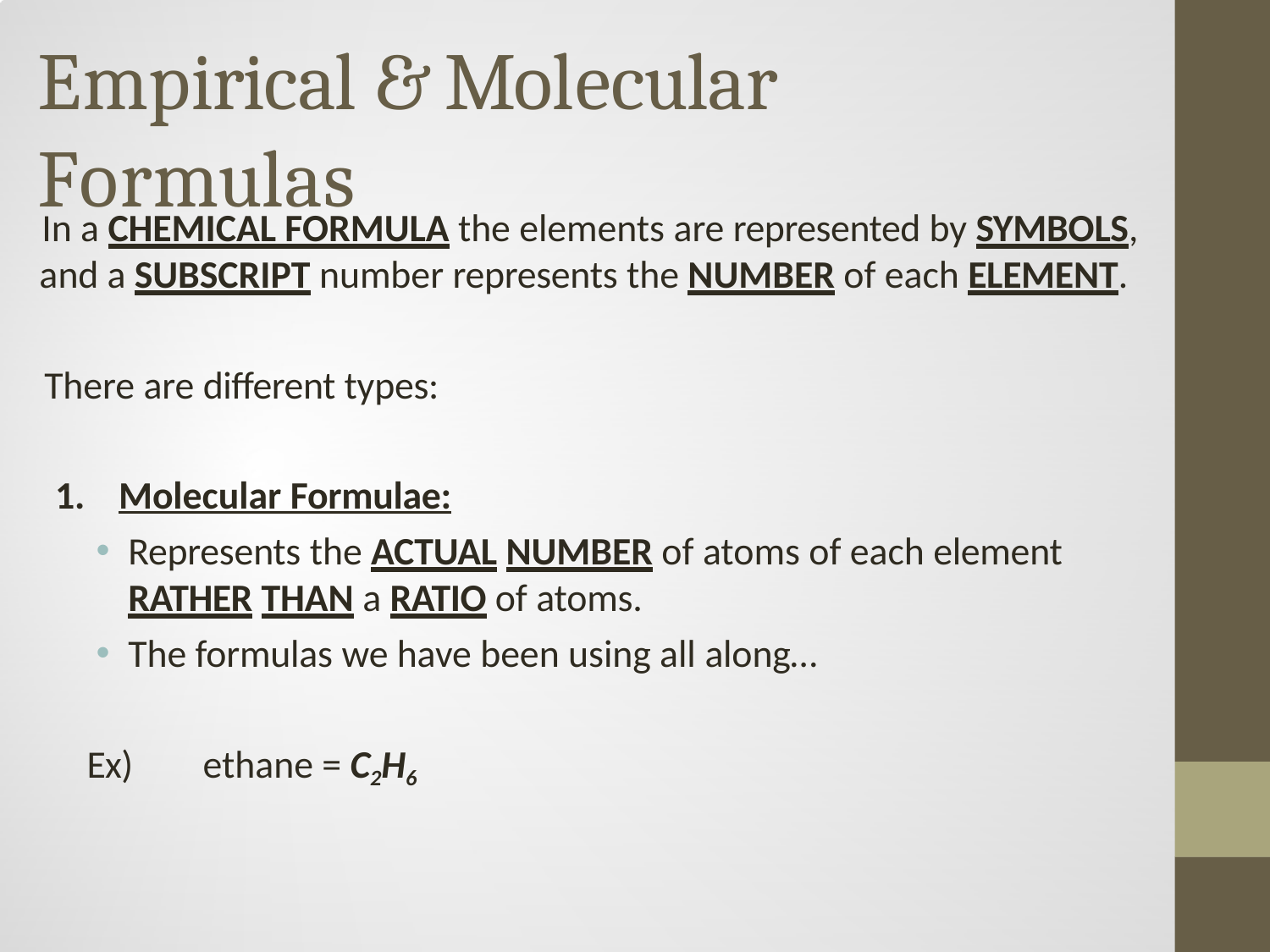

# Empirical & Molecular Formulas
In a CHEMICAL FORMULA the elements are represented by SYMBOLS, and a SUBSCRIPT number represents the NUMBER of each ELEMENT.

There are different types:

Molecular Formulae:
Represents the ACTUAL NUMBER of atoms of each element
RATHER THAN a RATIO of atoms.
The formulas we have been using all along…

Ex)	ethane = C2H6